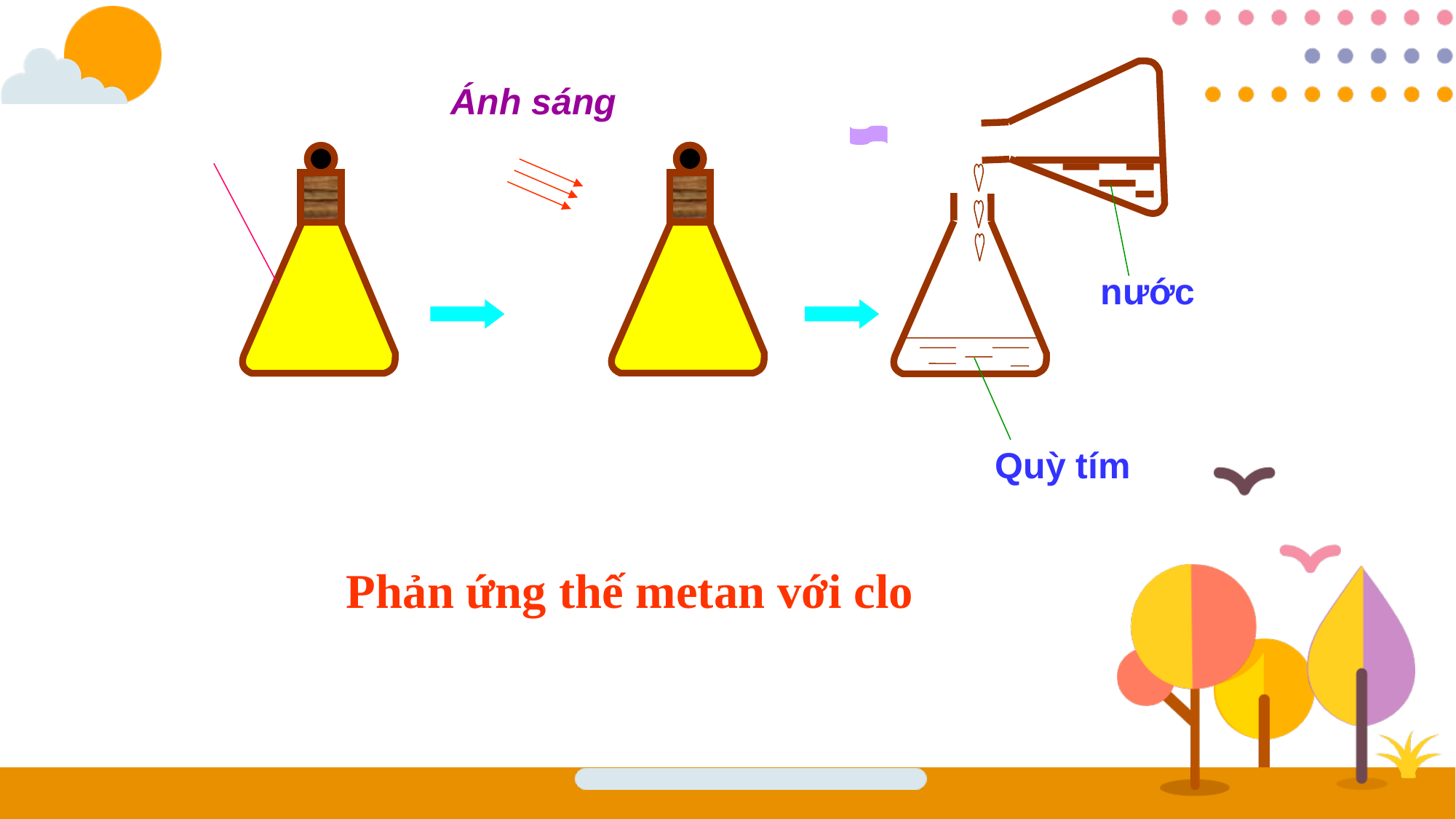

Ánh sáng

nước

Quỳ tím
Phản ứng thế metan với clo